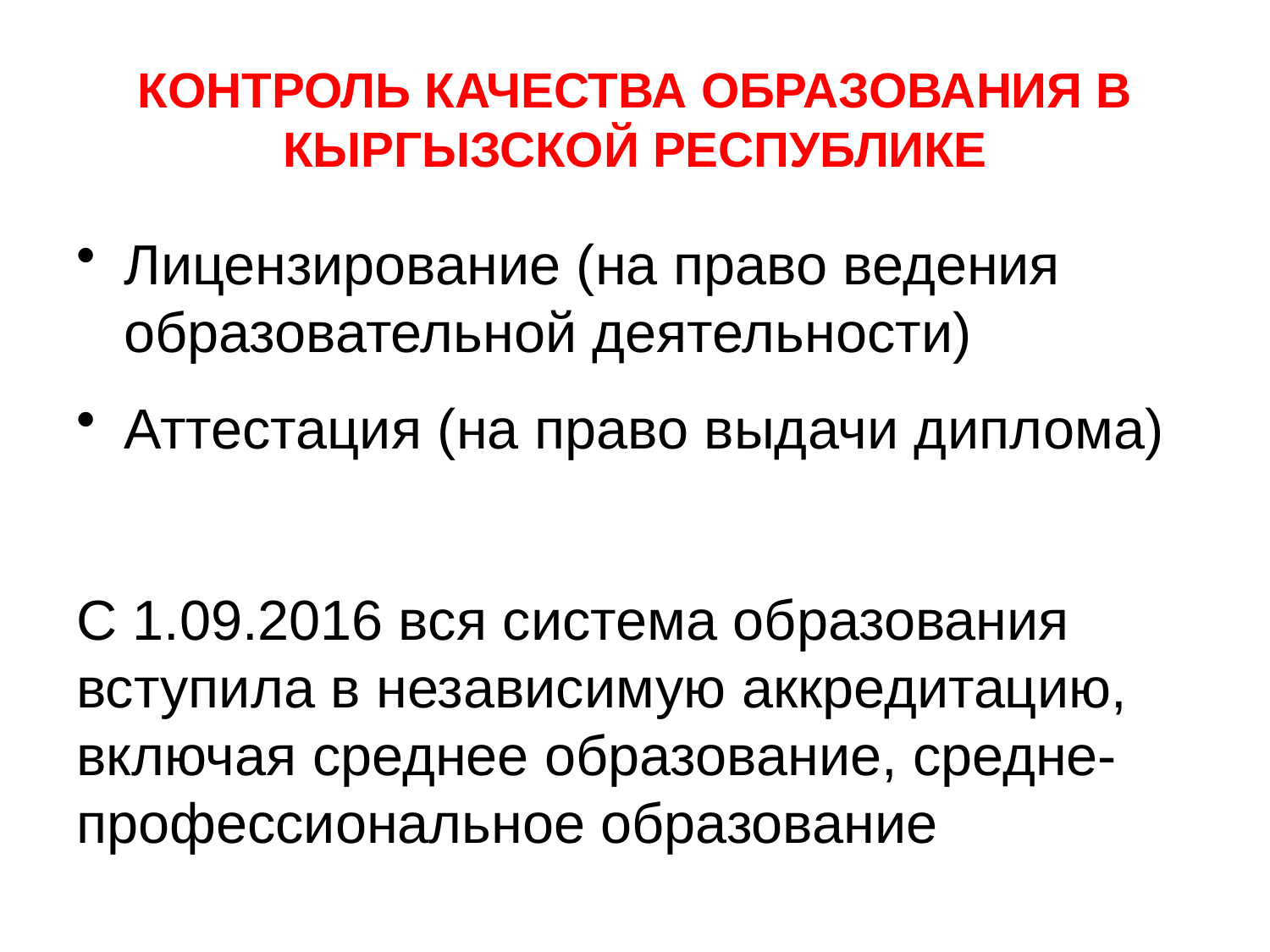

# КОНТРОЛЬ КАЧЕСТВА ОБРАЗОВАНИЯ В КЫРГЫЗСКОЙ РЕСПУБЛИКЕ
Лицензирование (на право ведения образовательной деятельности)
Аттестация (на право выдачи диплома)

С 1.09.2016 вся система образования вступила в независимую аккредитацию, включая среднее образование, средне-профессиональное образование